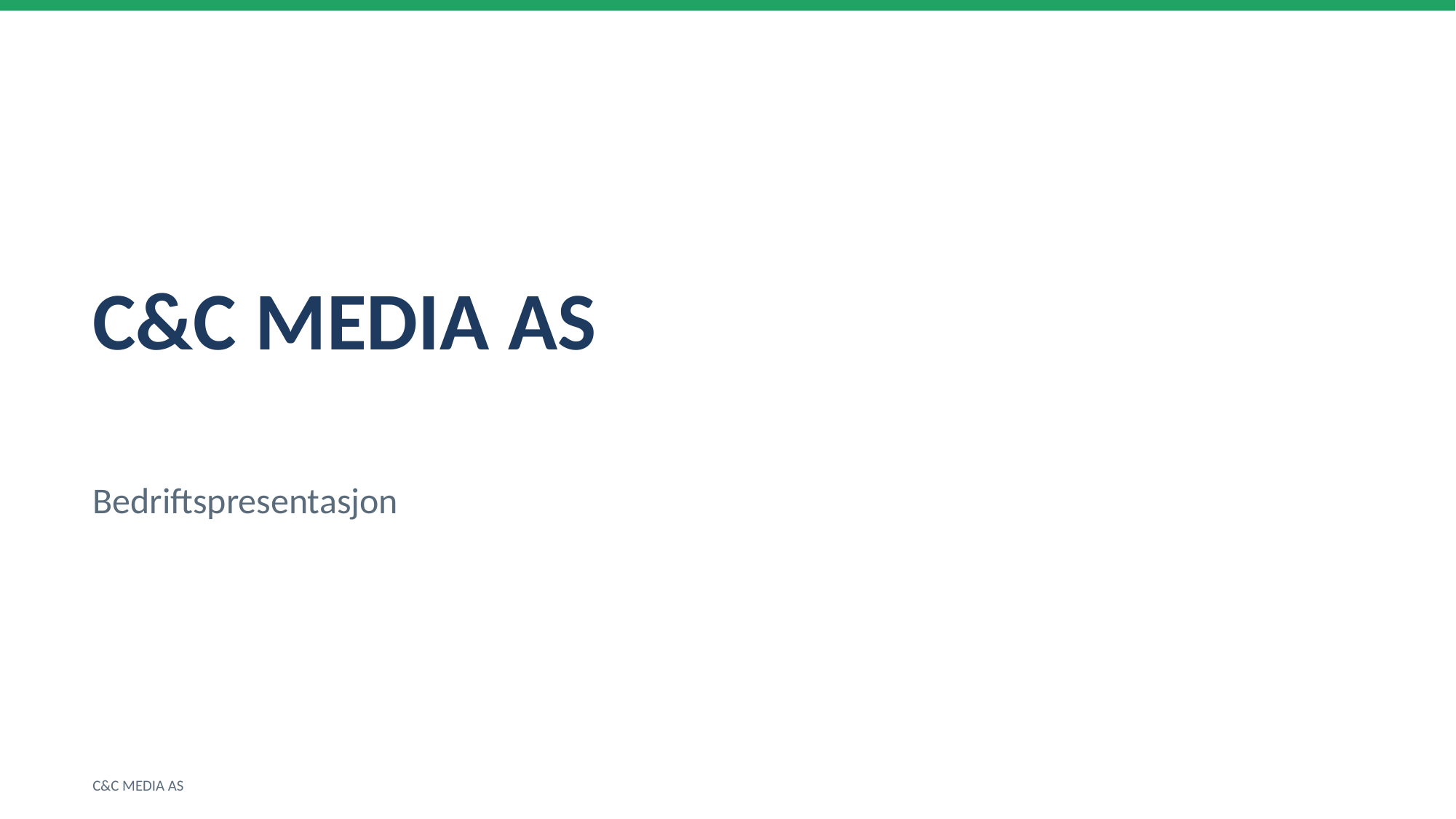

C&C MEDIA AS
Bedriftspresentasjon
C&C MEDIA AS